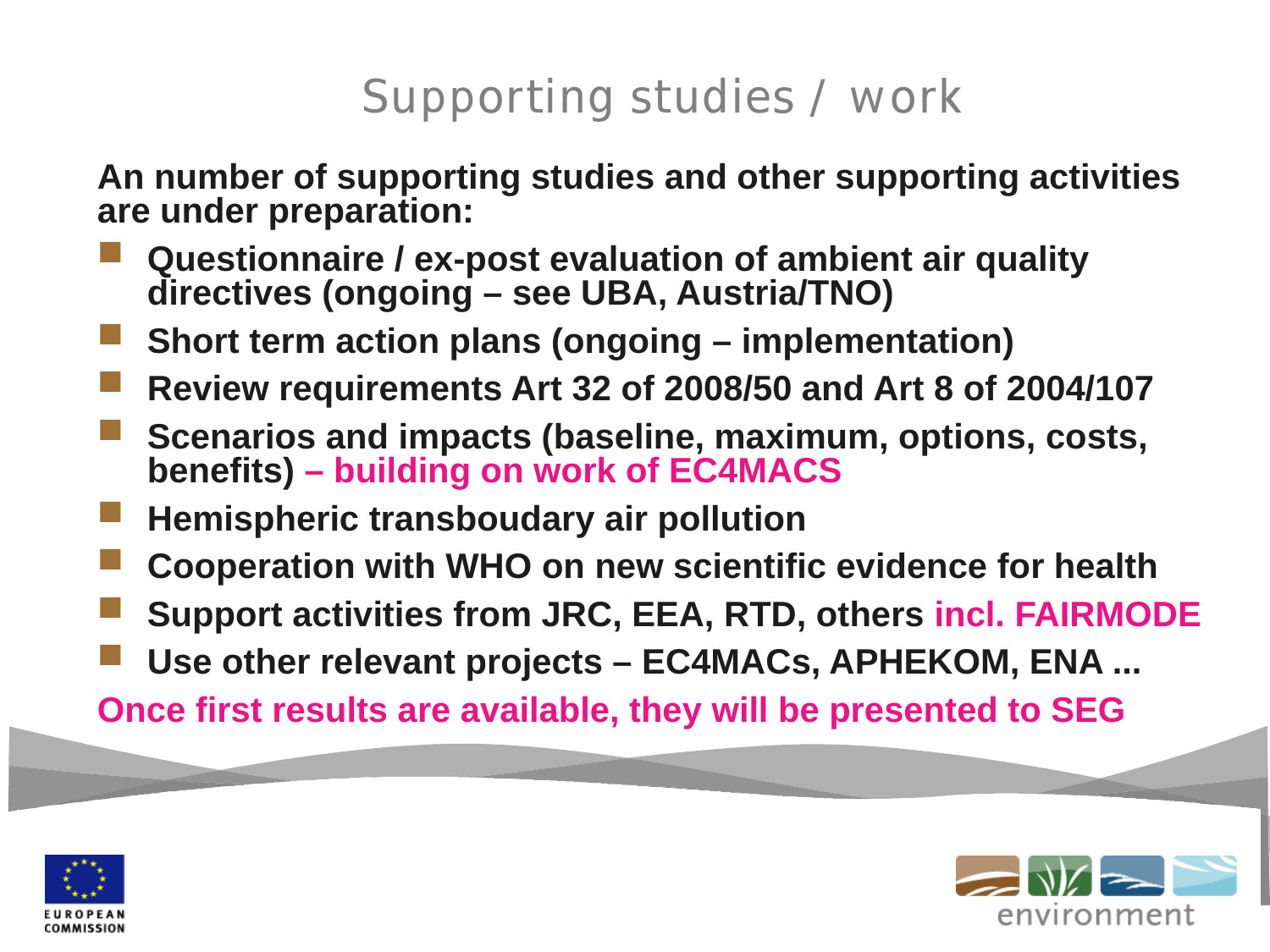

Supporting studies / work

An number of supporting studies and other supporting activities are under preparation:
Questionnaire / ex-post evaluation of ambient air quality directives (ongoing – see UBA, Austria/TNO)
Short term action plans (ongoing – implementation)
Review requirements Art 32 of 2008/50 and Art 8 of 2004/107
Scenarios and impacts (baseline, maximum, options, costs, benefits) – building on work of EC4MACS
Hemispheric transboudary air pollution
Cooperation with WHO on new scientific evidence for health
Support activities from JRC, EEA, RTD, others incl. FAIRMODE
Use other relevant projects – EC4MACs, APHEKOM, ENA ...
Once first results are available, they will be presented to SEG